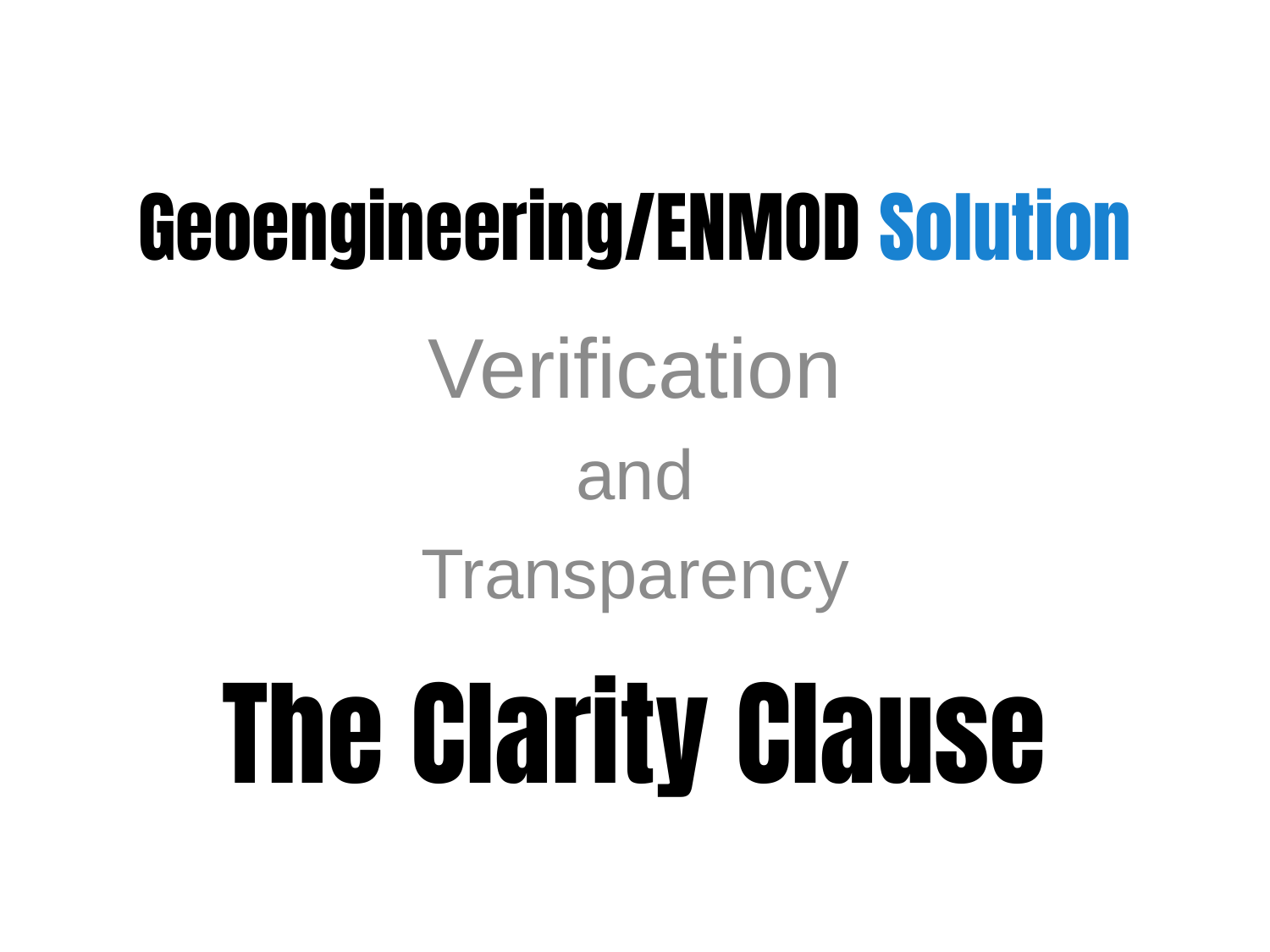

# Geoengineering/ENMOD Solution
Verification
and
Transparency
The Clarity Clause